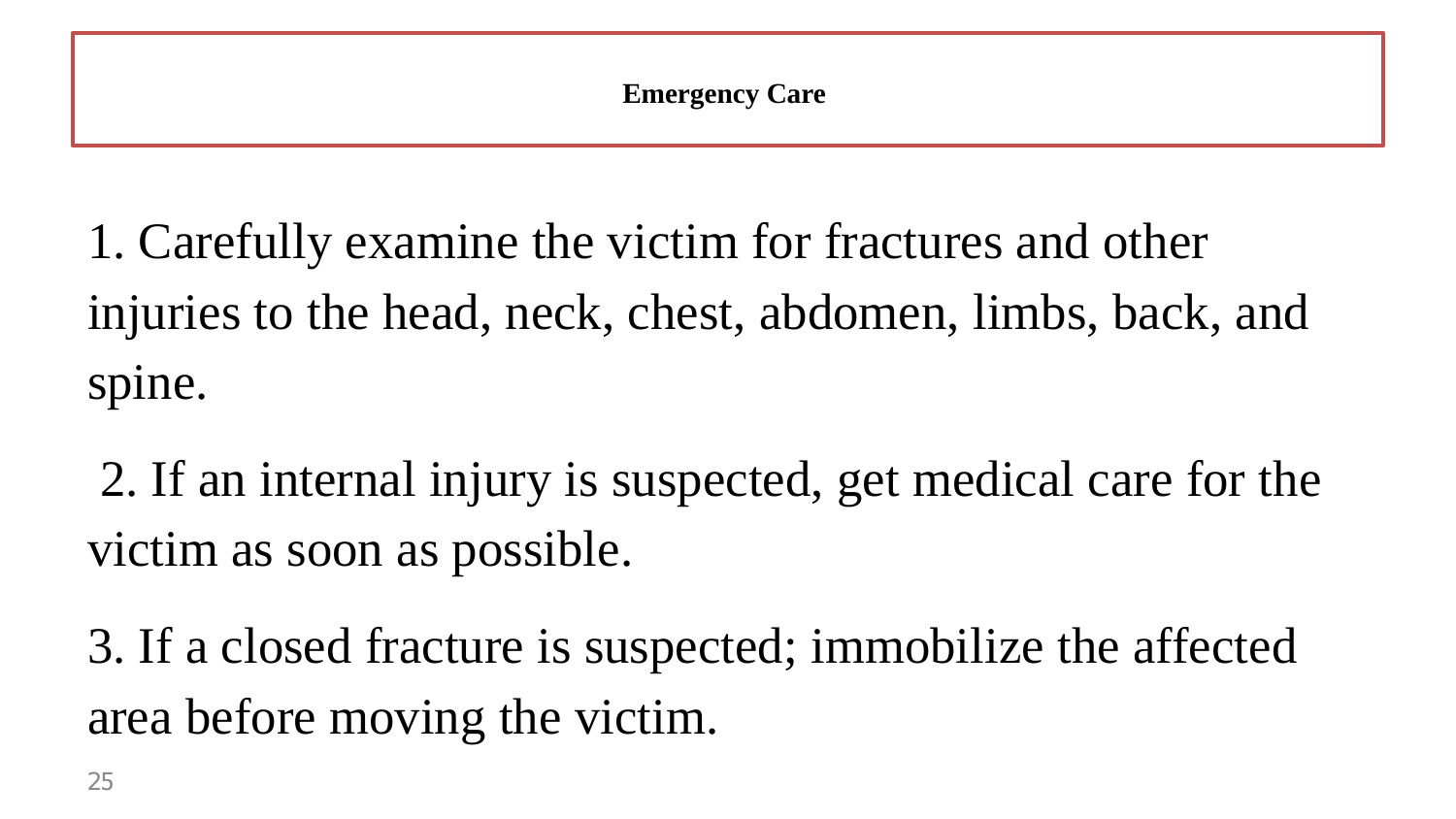

# Emergency Care
1. Carefully examine the victim for fractures and other injuries to the head, neck, chest, abdomen, limbs, back, and spine.
 2. If an internal injury is suspected, get medical care for the victim as soon as possible.
3. If a closed fracture is suspected; immobilize the affected area before moving the victim.

25